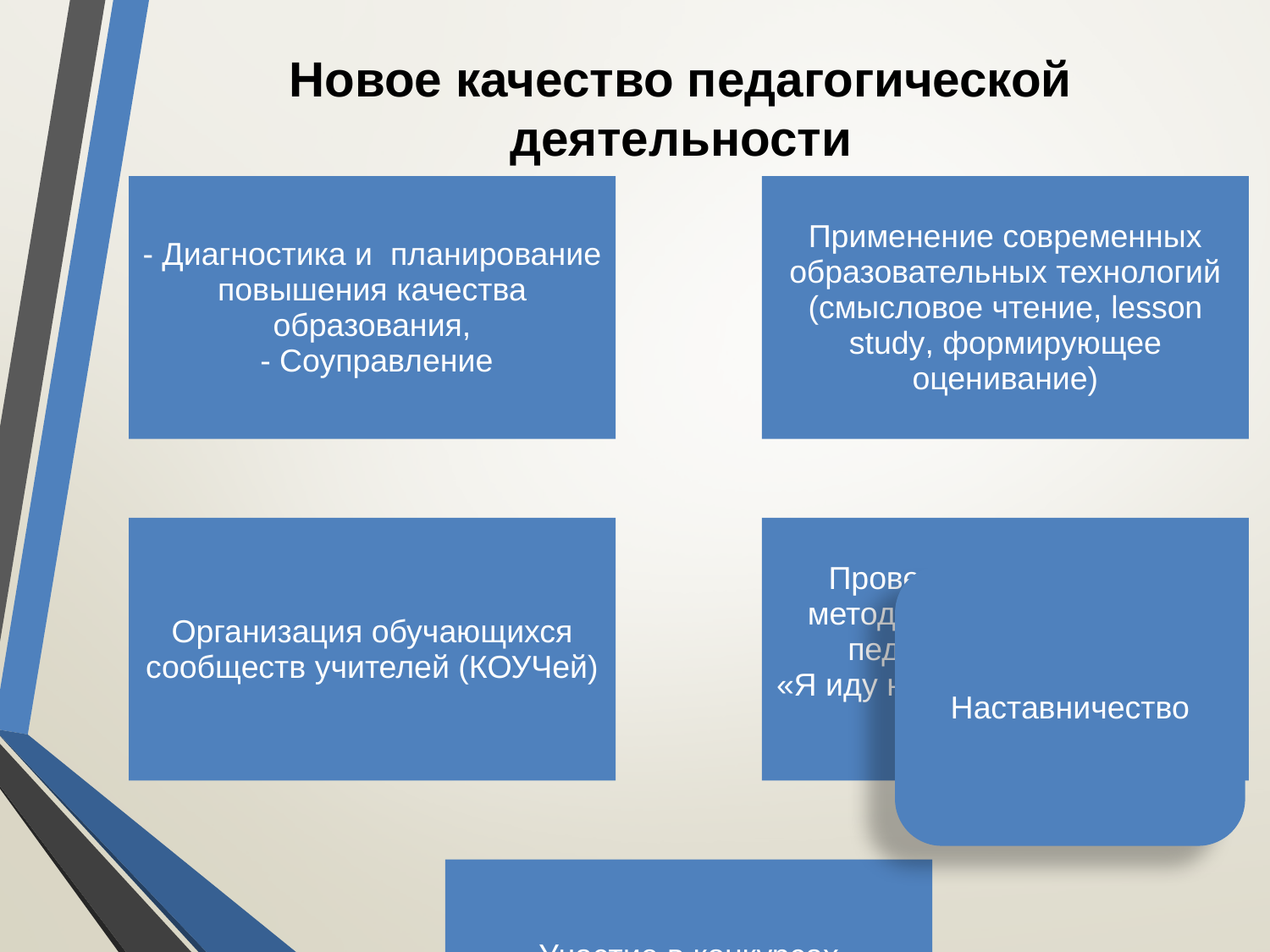

# Новое качество педагогической деятельности
- Диагностика и  планирование повышения качества образования,
 - Соуправление
Организация обучающихся сообществ учителей (КОУЧей)
Проведение школьного  методического фестиваля  педагогических идей
Применение современных образовательных технологий (смысловое чтение, lesson study, формирующее оценивание)
Наставничество